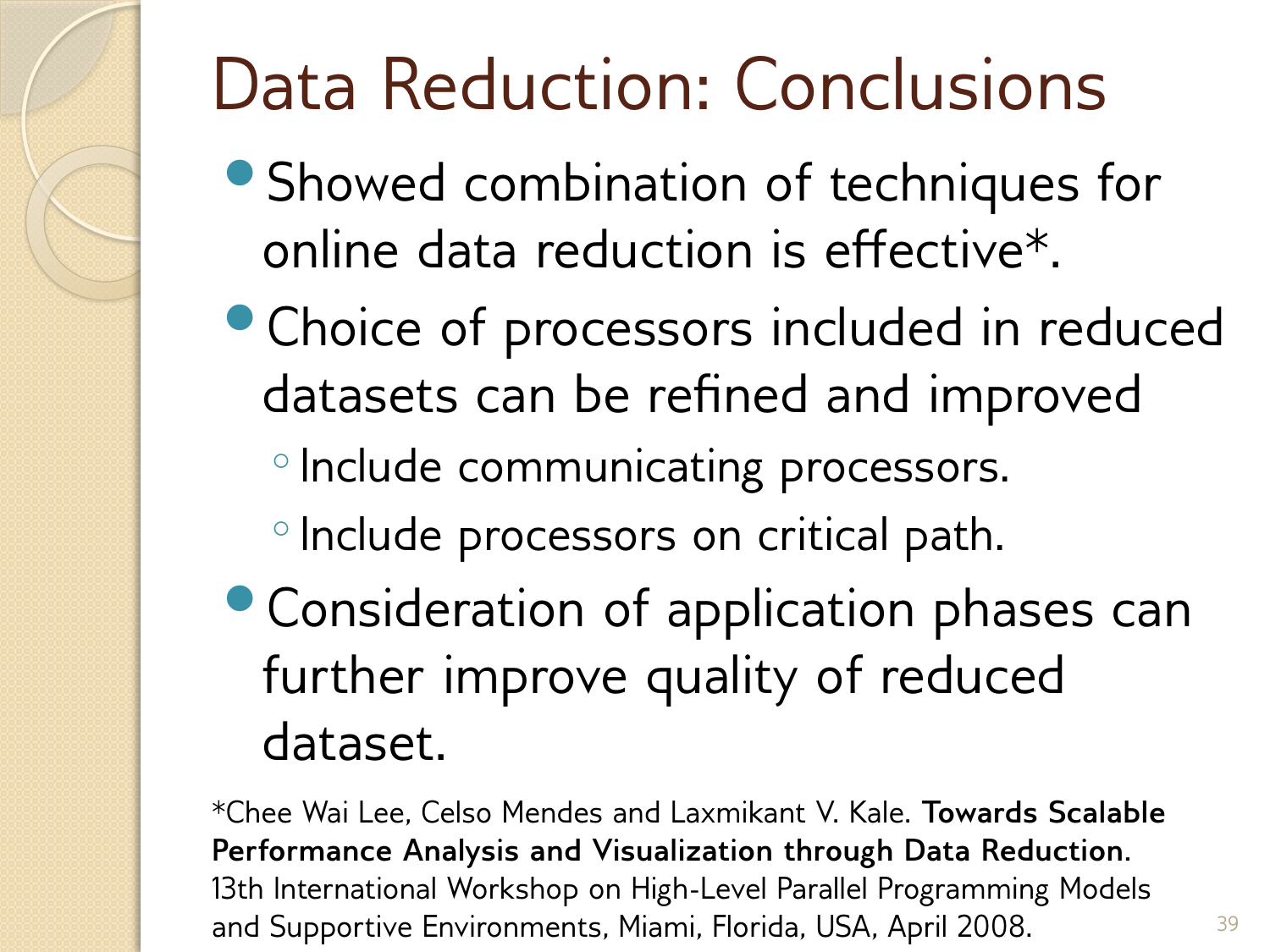

# Data Reduction: Conclusions
Showed combination of techniques for online data reduction is effective*.
Choice of processors included in reduced datasets can be refined and improved
Include communicating processors.
Include processors on critical path.
Consideration of application phases can further improve quality of reduced dataset.

*Chee Wai Lee, Celso Mendes and Laxmikant V. Kale. Towards Scalable Performance Analysis and Visualization through Data Reduction. 13th International Workshop on High-Level Parallel Programming Models and Supportive Environments, Miami, Florida, USA, April 2008.
39